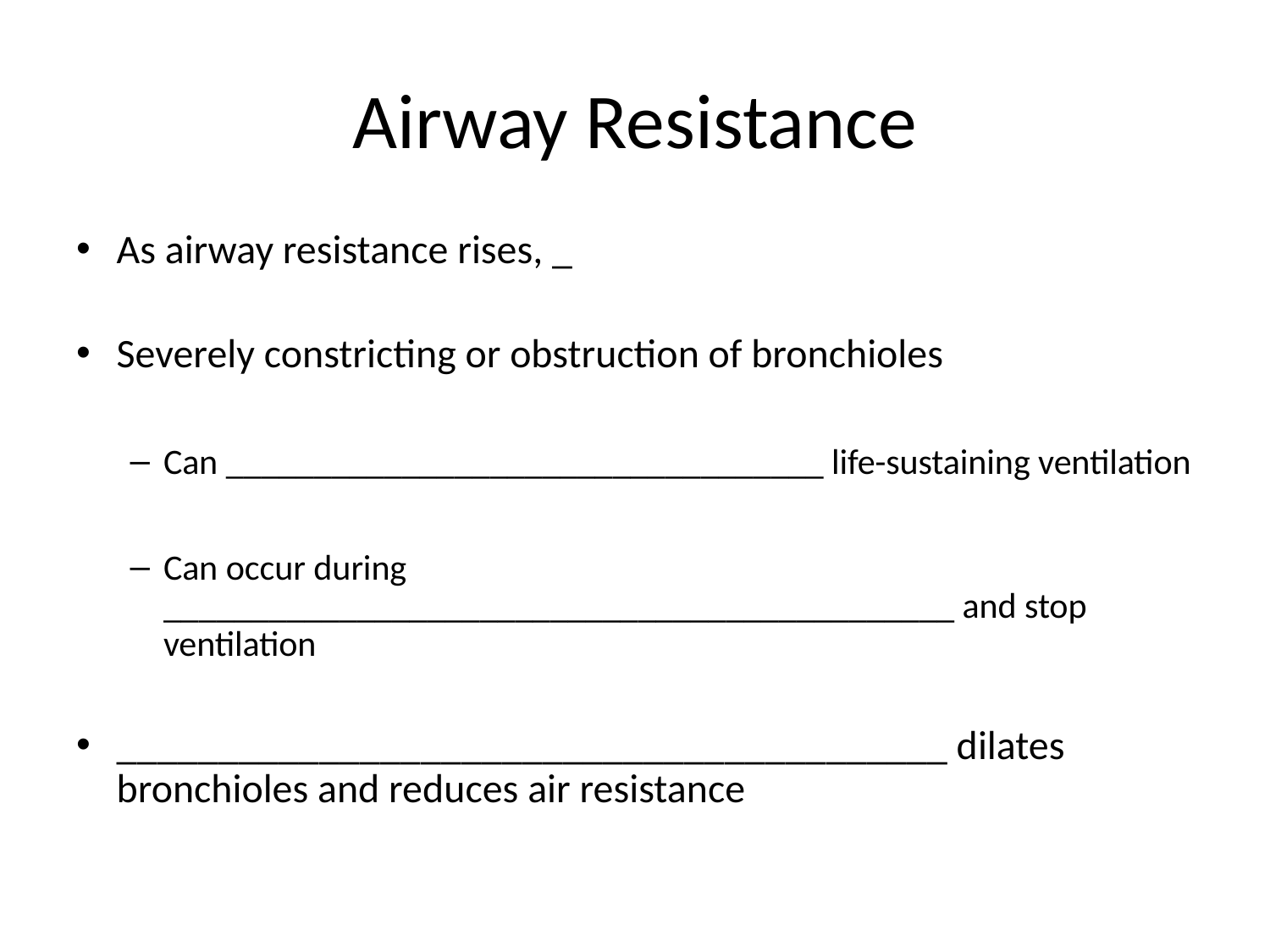

# Airway Resistance
As airway resistance rises, _

Severely constricting or obstruction of bronchioles

Can __________________________________ life-sustaining ventilation

Can occur during _____________________________________________ and stop ventilation

_________________________________________ dilates bronchioles and reduces air resistance